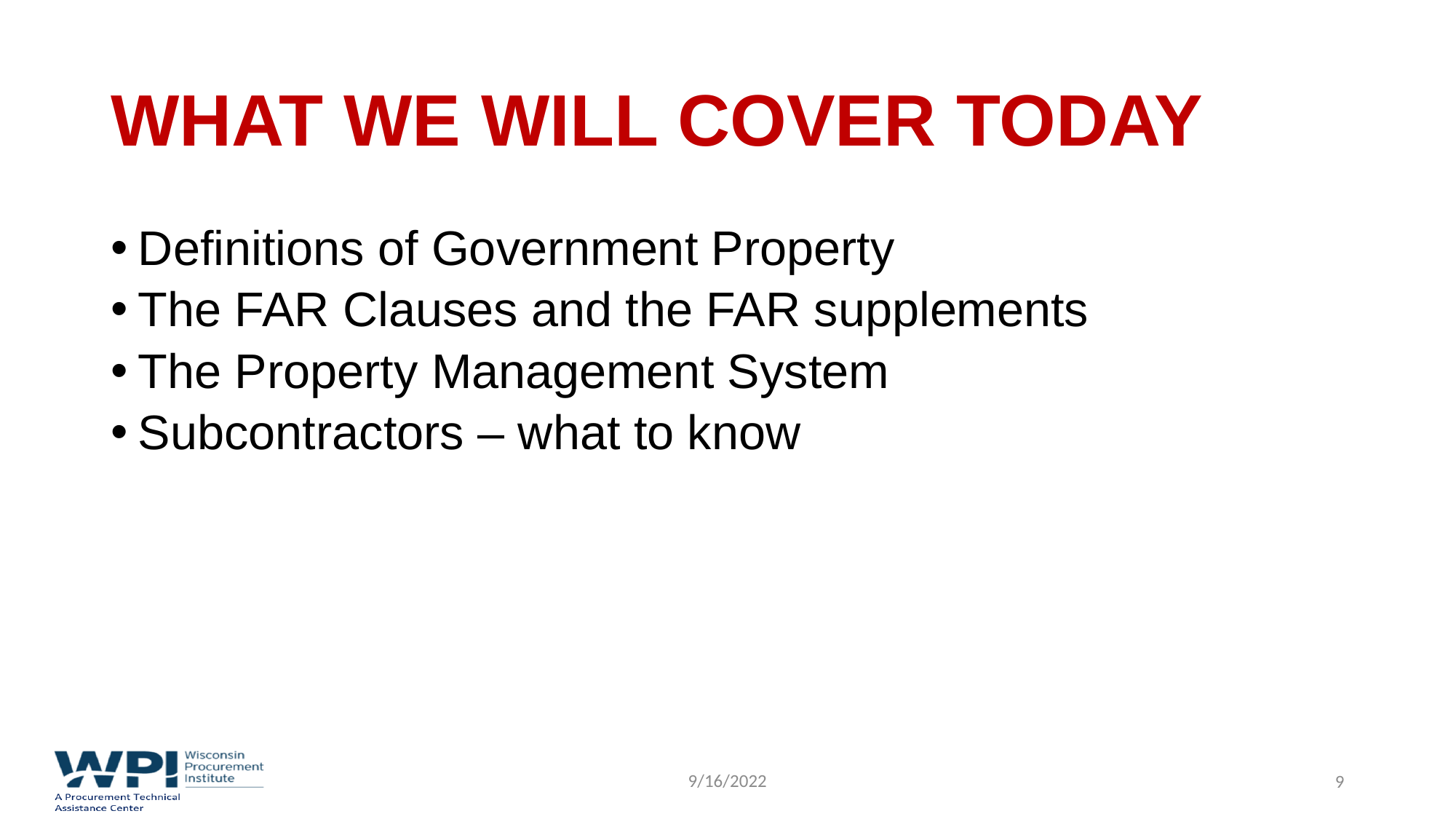

# What we will Cover Today
Definitions of Government Property
The FAR Clauses and the FAR supplements
The Property Management System
Subcontractors – what to know

9/16/2022
9